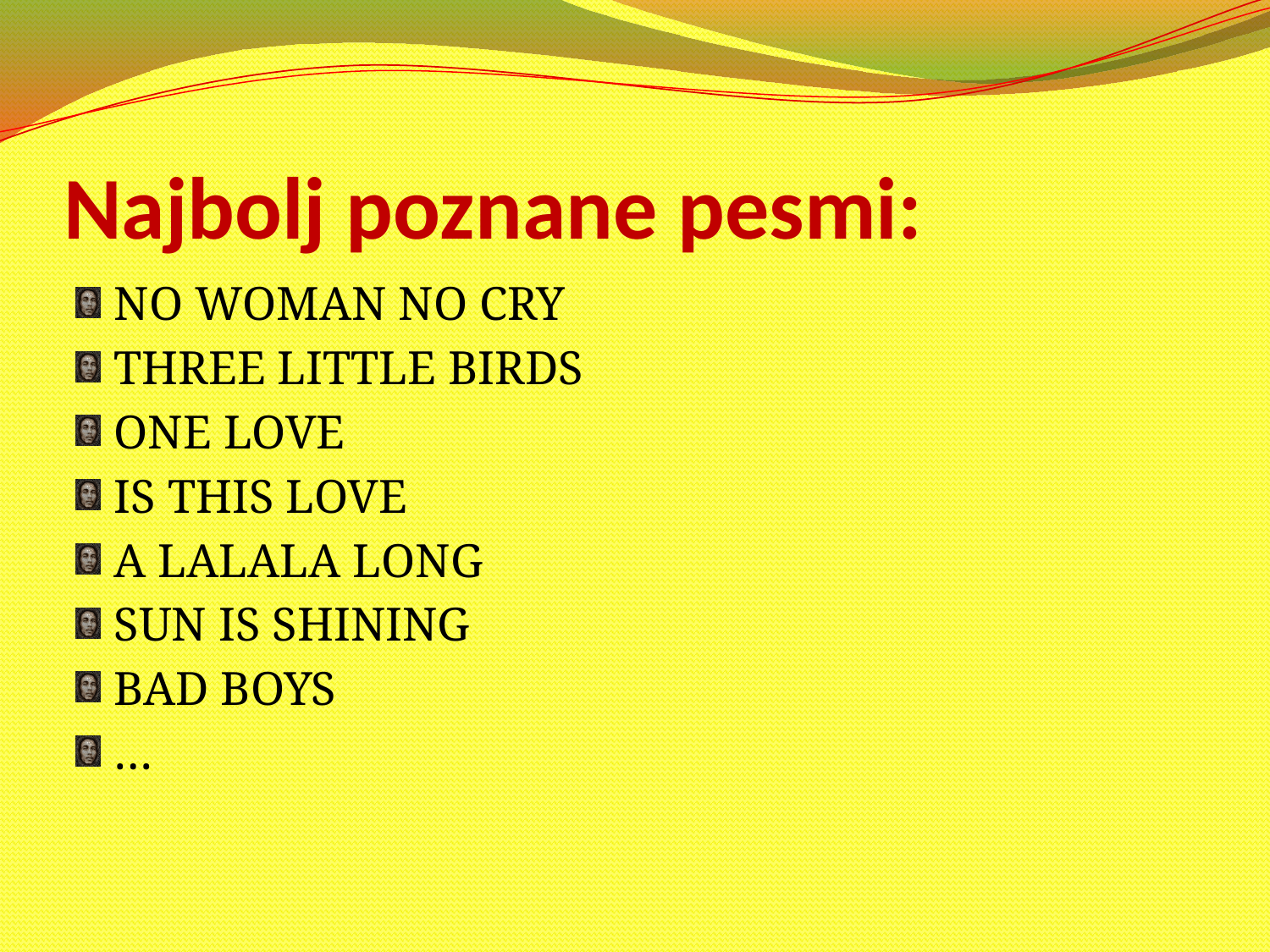

# Najbolj poznane pesmi:
NO WOMAN NO CRY
THREE LITTLE BIRDS
ONE LOVE
IS THIS LOVE
A LALALA LONG
SUN IS SHINING
BAD BOYS
…